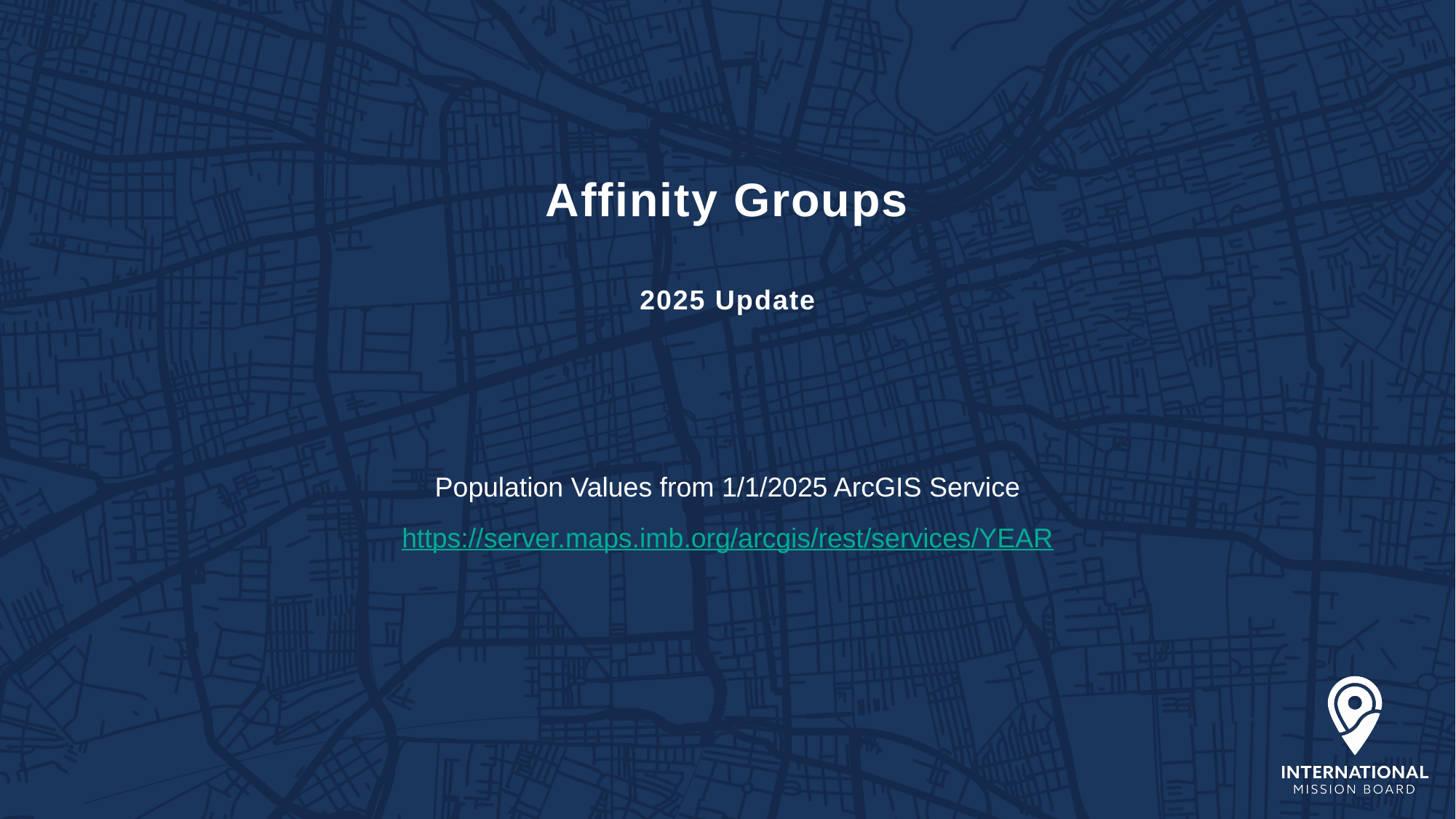

Affinity Groups
2025 Update
Population Values from 1/1/2025 ArcGIS Service
https://server.maps.imb.org/arcgis/rest/services/YEAR